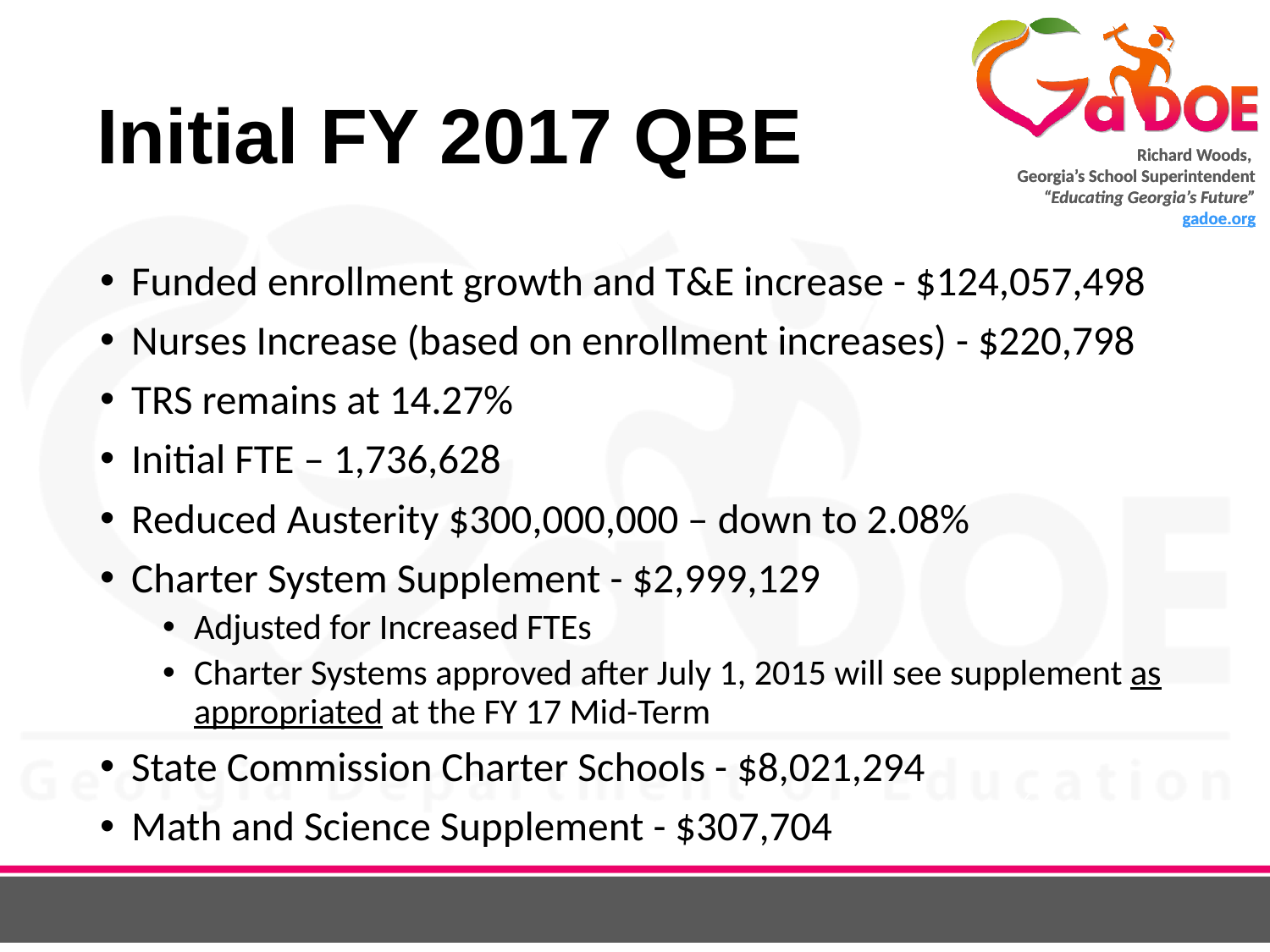

# Initial FY 2017 QBE
Funded enrollment growth and T&E increase - $124,057,498
Nurses Increase (based on enrollment increases) - $220,798
TRS remains at 14.27%
Initial FTE – 1,736,628
Reduced Austerity $300,000,000 – down to 2.08%
Charter System Supplement - $2,999,129
Adjusted for Increased FTEs
Charter Systems approved after July 1, 2015 will see supplement as appropriated at the FY 17 Mid-Term
State Commission Charter Schools - $8,021,294
Math and Science Supplement - $307,704

16